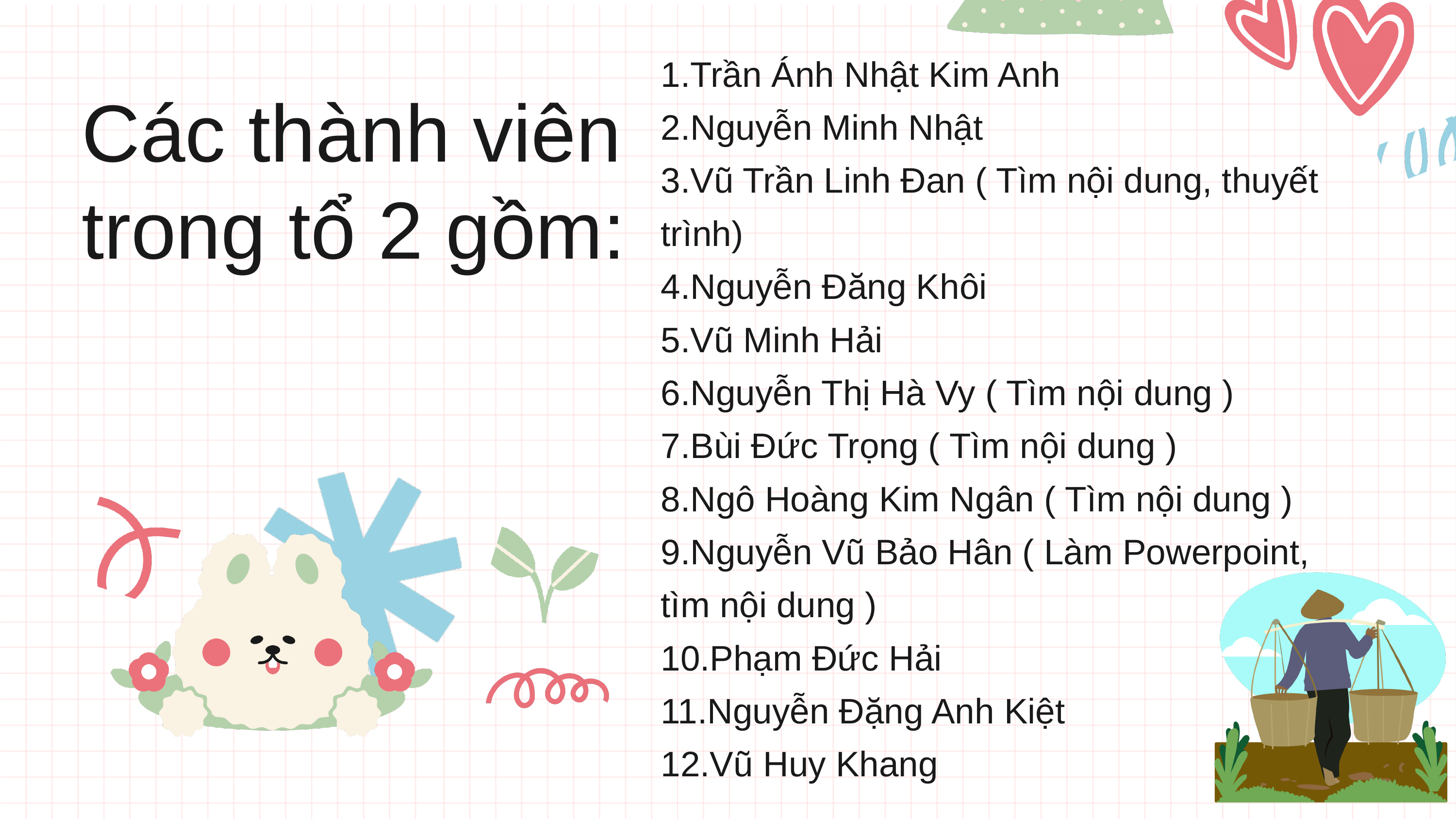

1.Trần Ánh Nhật Kim Anh
2.Nguyễn Minh Nhật
3.Vũ Trần Linh Đan ( Tìm nội dung, thuyết trình)
4.Nguyễn Đăng Khôi
5.Vũ Minh Hải
6.Nguyễn Thị Hà Vy ( Tìm nội dung )
7.Bùi Đức Trọng ( Tìm nội dung )
8.Ngô Hoàng Kim Ngân ( Tìm nội dung )
9.Nguyễn Vũ Bảo Hân ( Làm Powerpoint, tìm nội dung )
10.Phạm Đức Hải
11.Nguyễn Đặng Anh Kiệt
12.Vũ Huy Khang

Các thành viên trong tổ 2 gồm: